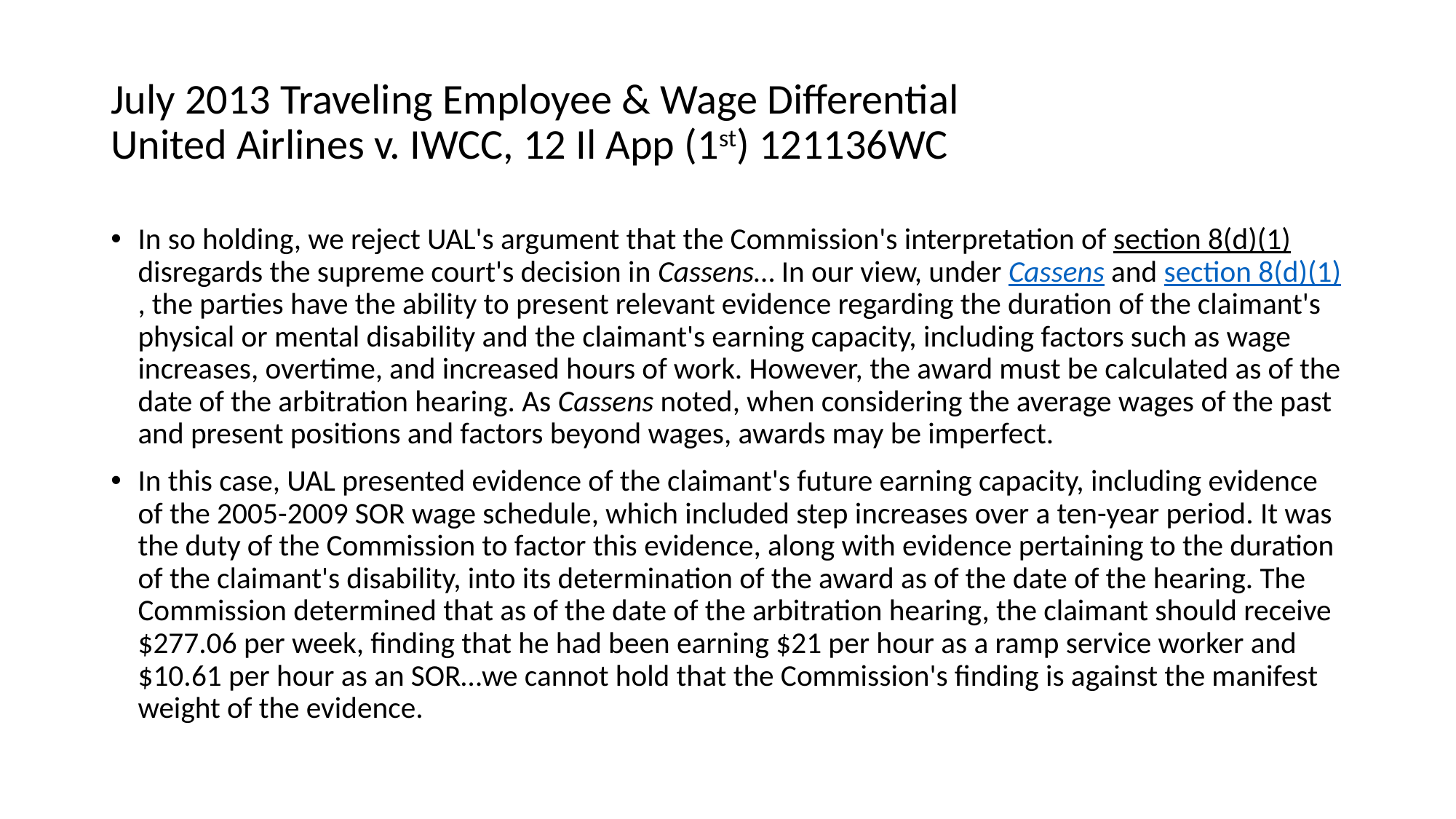

# July 2013 Traveling Employee & Wage Differential United Airlines v. IWCC, 12 Il App (1st) 121136WC
In so holding, we reject UAL's argument that the Commission's interpretation of section 8(d)(1) disregards the supreme court's decision in Cassens… In our view, under Cassens and section 8(d)(1), the parties have the ability to present relevant evidence regarding the duration of the claimant's physical or mental disability and the claimant's earning capacity, including factors such as wage increases, overtime, and increased hours of work. However, the award must be calculated as of the date of the arbitration hearing. As Cassens noted, when considering the average wages of the past and present positions and factors beyond wages, awards may be imperfect.
In this case, UAL presented evidence of the claimant's future earning capacity, including evidence of the 2005-2009 SOR wage schedule, which included step increases over a ten-year period. It was the duty of the Commission to factor this evidence, along with evidence pertaining to the duration of the claimant's disability, into its determination of the award as of the date of the hearing. The Commission determined that as of the date of the arbitration hearing, the claimant should receive $277.06 per week, finding that he had been earning $21 per hour as a ramp service worker and $10.61 per hour as an SOR…we cannot hold that the Commission's finding is against the manifest weight of the evidence.